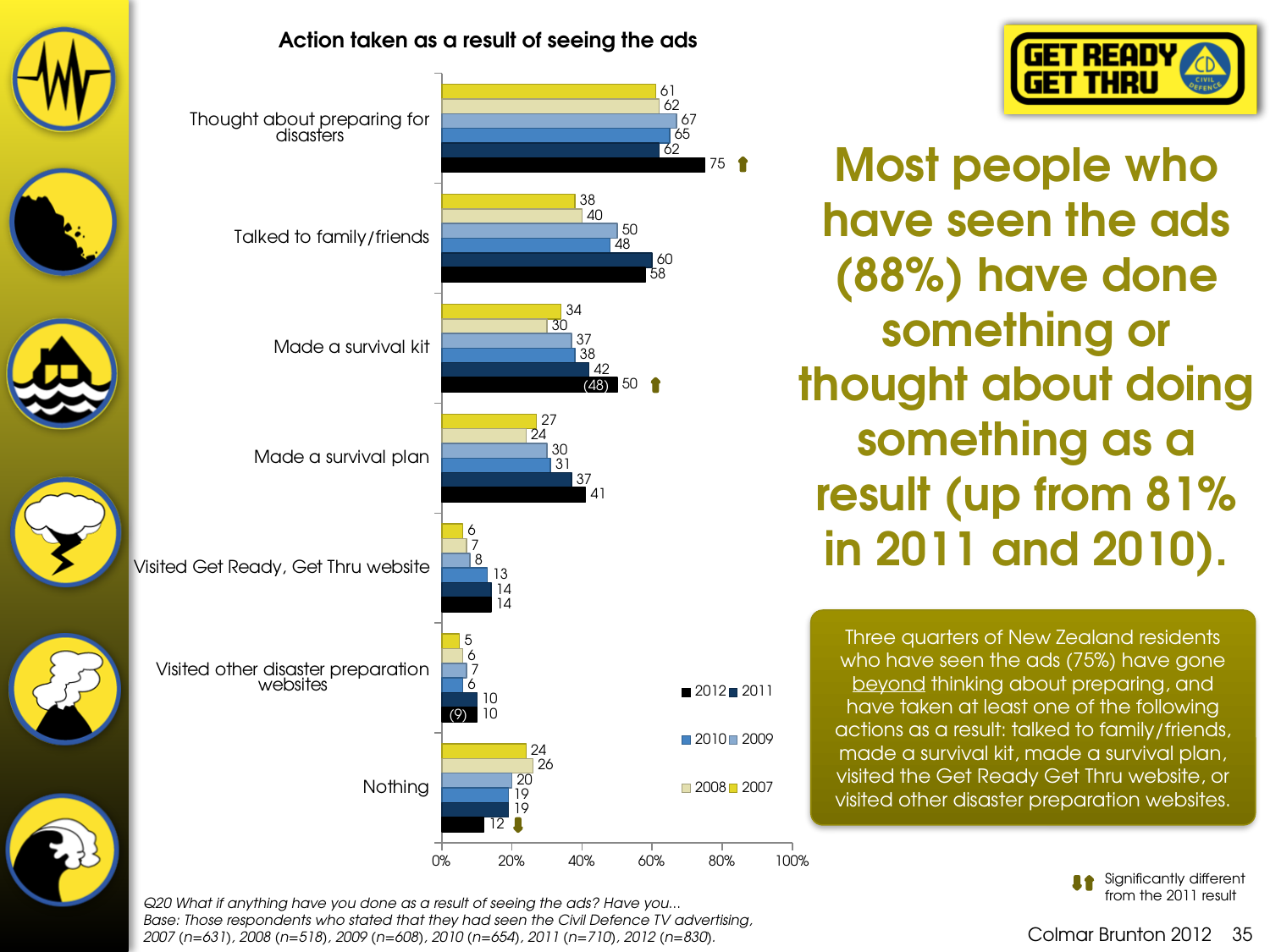

Action taken as a result of seeing the ads

[unsupported chart]

Most people who have seen the ads (88%) have done something or thought about doing something as a result (up from 81% in 2011 and 2010).

(48)

Three quarters of New Zealand residents who have seen the ads (75%) have gone beyond thinking about preparing, and have taken at least one of the following actions as a result: talked to family/friends, made a survival kit, made a survival plan, visited the Get Ready Get Thru website, or visited other disaster preparation websites.
(9)

Significantly different from the 2011 result

Q20 What if anything have you done as a result of seeing the ads? Have you…
Base: Those respondents who stated that they had seen the Civil Defence TV advertising, 2007 (n=631), 2008 (n=518), 2009 (n=608), 2010 (n=654), 2011 (n=710), 2012 (n=830).